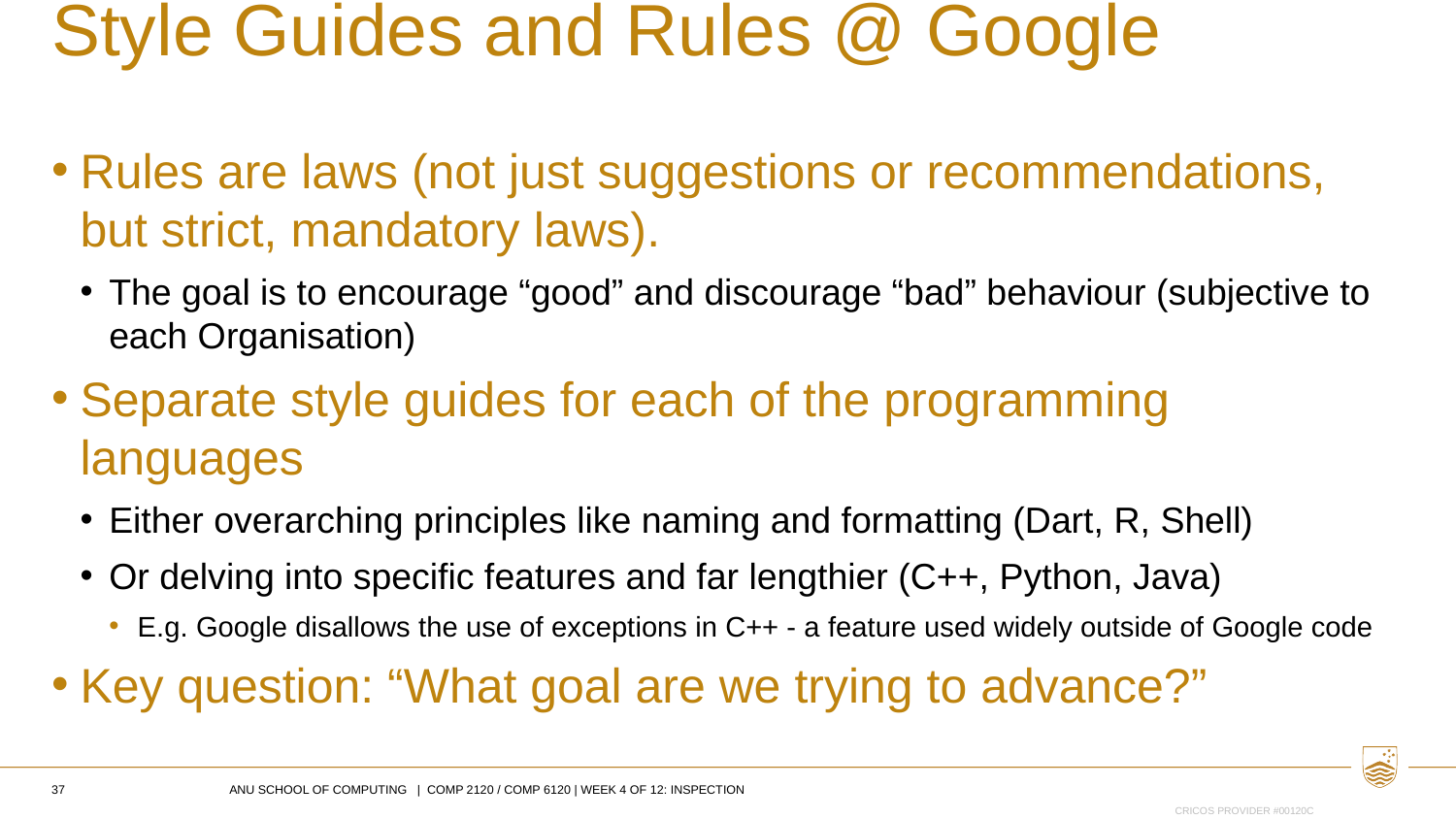

Style Guides and Rules @ Google
Rules are laws (not just suggestions or recommendations, but strict, mandatory laws).
The goal is to encourage “good” and discourage “bad” behaviour (subjective to each Organisation)
Separate style guides for each of the programming languages
Either overarching principles like naming and formatting (Dart, R, Shell)
Or delving into specific features and far lengthier (C++, Python, Java)
E.g. Google disallows the use of exceptions in C++ - a feature used widely outside of Google code
Key question: “What goal are we trying to advance?”
37
ANU SCHOOL OF COMPUTING   |  COMP 2120 / COMP 6120 | WEEK 4 OF 12: Inspection